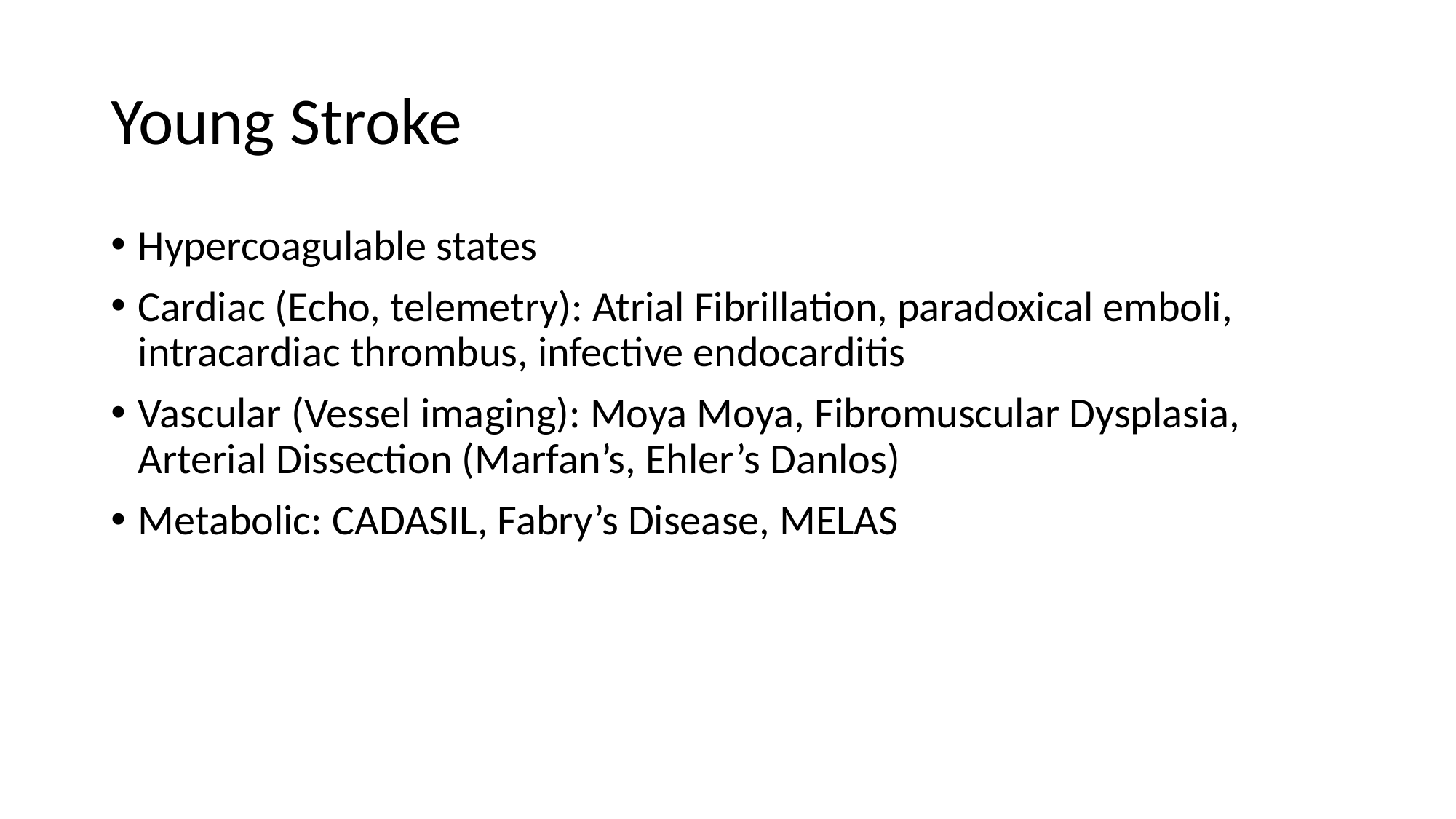

# Young Stroke
Hypercoagulable states
Cardiac (Echo, telemetry): Atrial Fibrillation, paradoxical emboli, intracardiac thrombus, infective endocarditis
Vascular (Vessel imaging): Moya Moya, Fibromuscular Dysplasia, Arterial Dissection (Marfan’s, Ehler’s Danlos)
Metabolic: CADASIL, Fabry’s Disease, MELAS